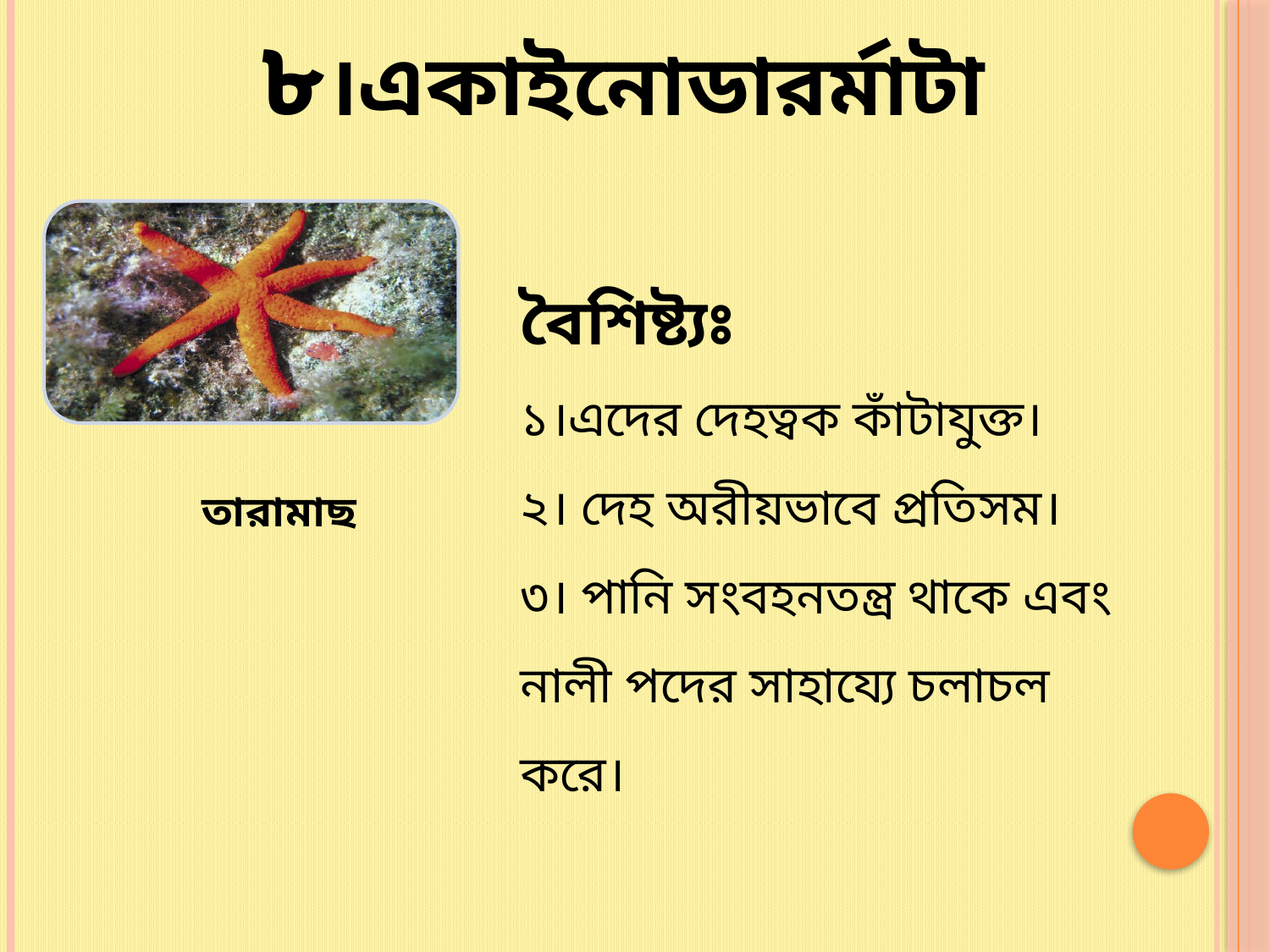

# ৮।একাইনোডারর্মাটা

বৈশিষ্ট্যঃ
১।এদের দেহত্বক কাঁটাযুক্ত।
২। দেহ অরীয়ভাবে প্রতিসম।
৩। পানি সংবহনতন্ত্র থাকে এবং নালী পদের সাহায্যে চলাচল করে।
তারামাছ